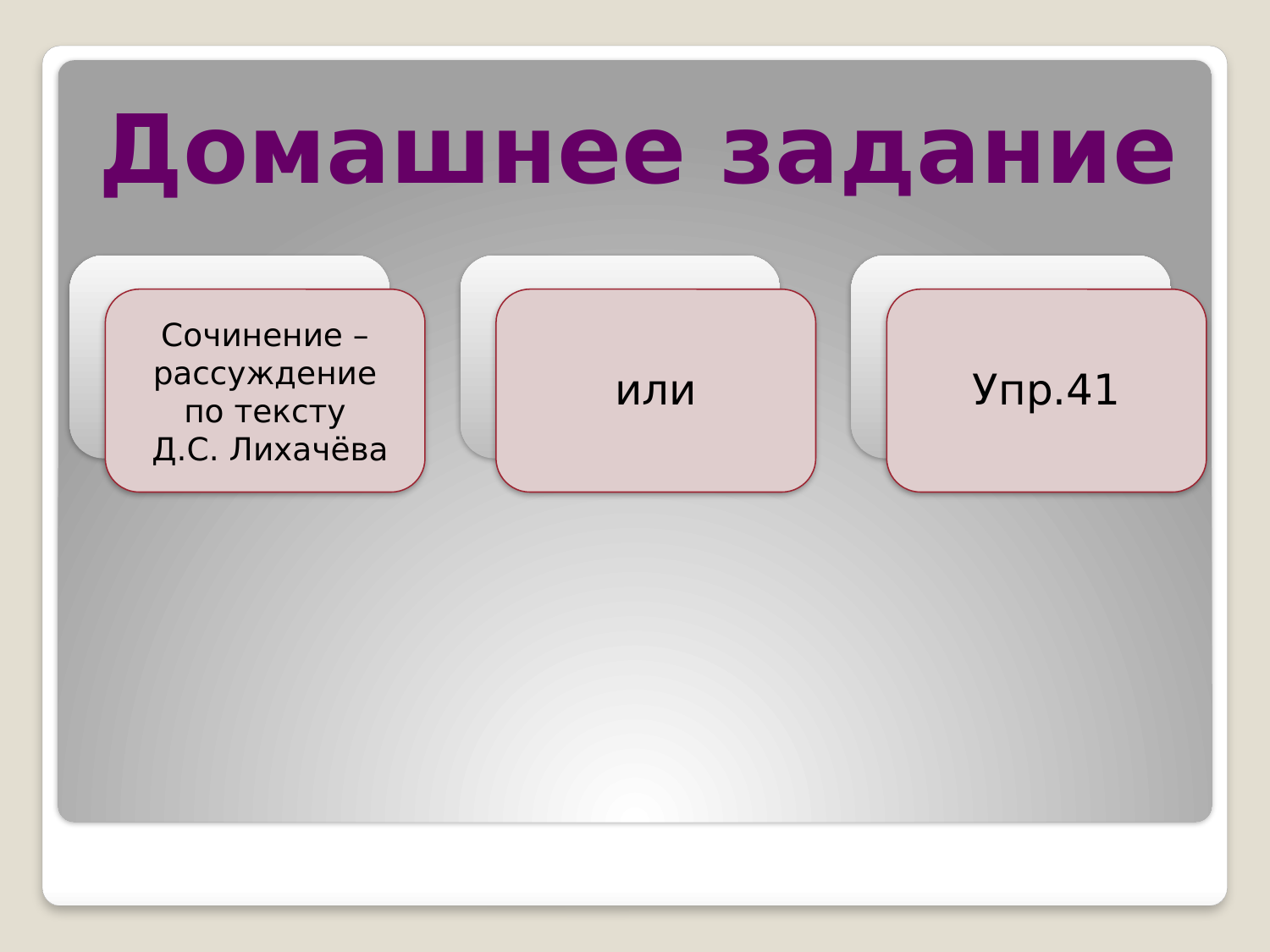

# Домашнее задание
Сочинение – рассуждение по тексту
 Д.С. Лихачёва
или
Упр.41